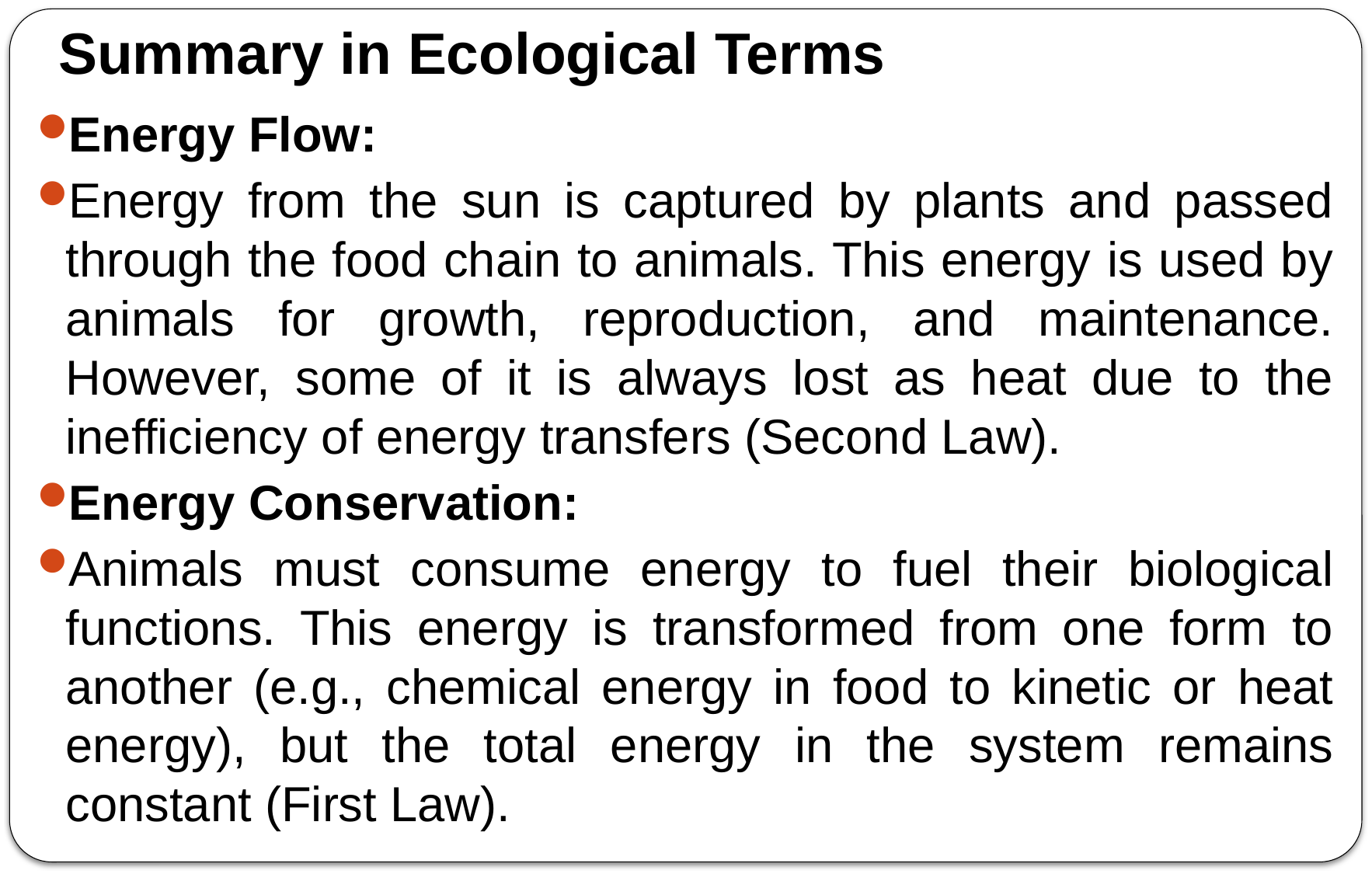

# Summary in Ecological Terms
Energy Flow:
Energy from the sun is captured by plants and passed through the food chain to animals. This energy is used by animals for growth, reproduction, and maintenance. However, some of it is always lost as heat due to the inefficiency of energy transfers (Second Law).
Energy Conservation:
Animals must consume energy to fuel their biological functions. This energy is transformed from one form to another (e.g., chemical energy in food to kinetic or heat energy), but the total energy in the system remains constant (First Law).